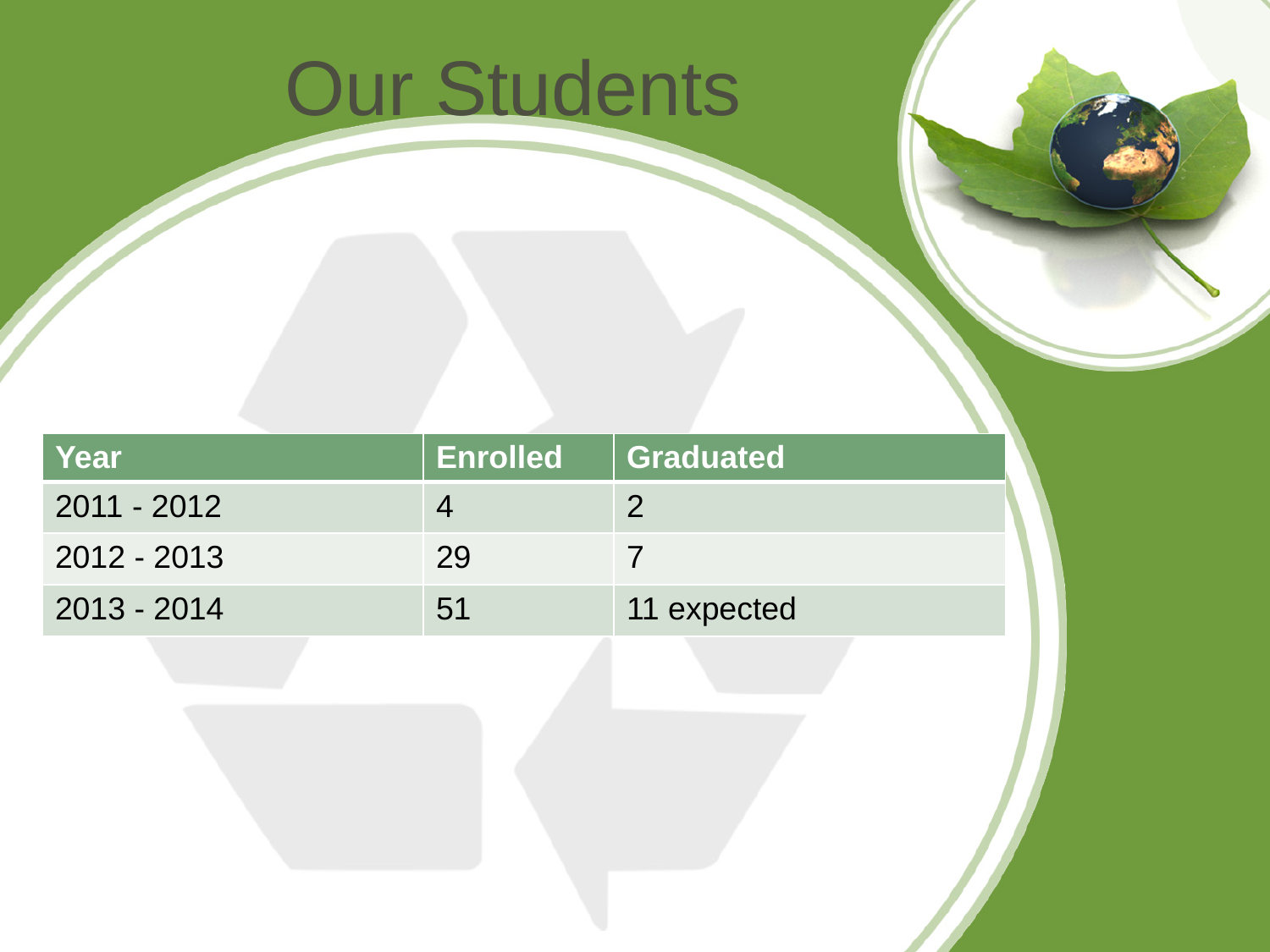

# Our Students
| Year | Enrolled | Graduated |
| --- | --- | --- |
| 2011 - 2012 | 4 | 2 |
| 2012 - 2013 | 29 | 7 |
| 2013 - 2014 | 51 | 11 expected |